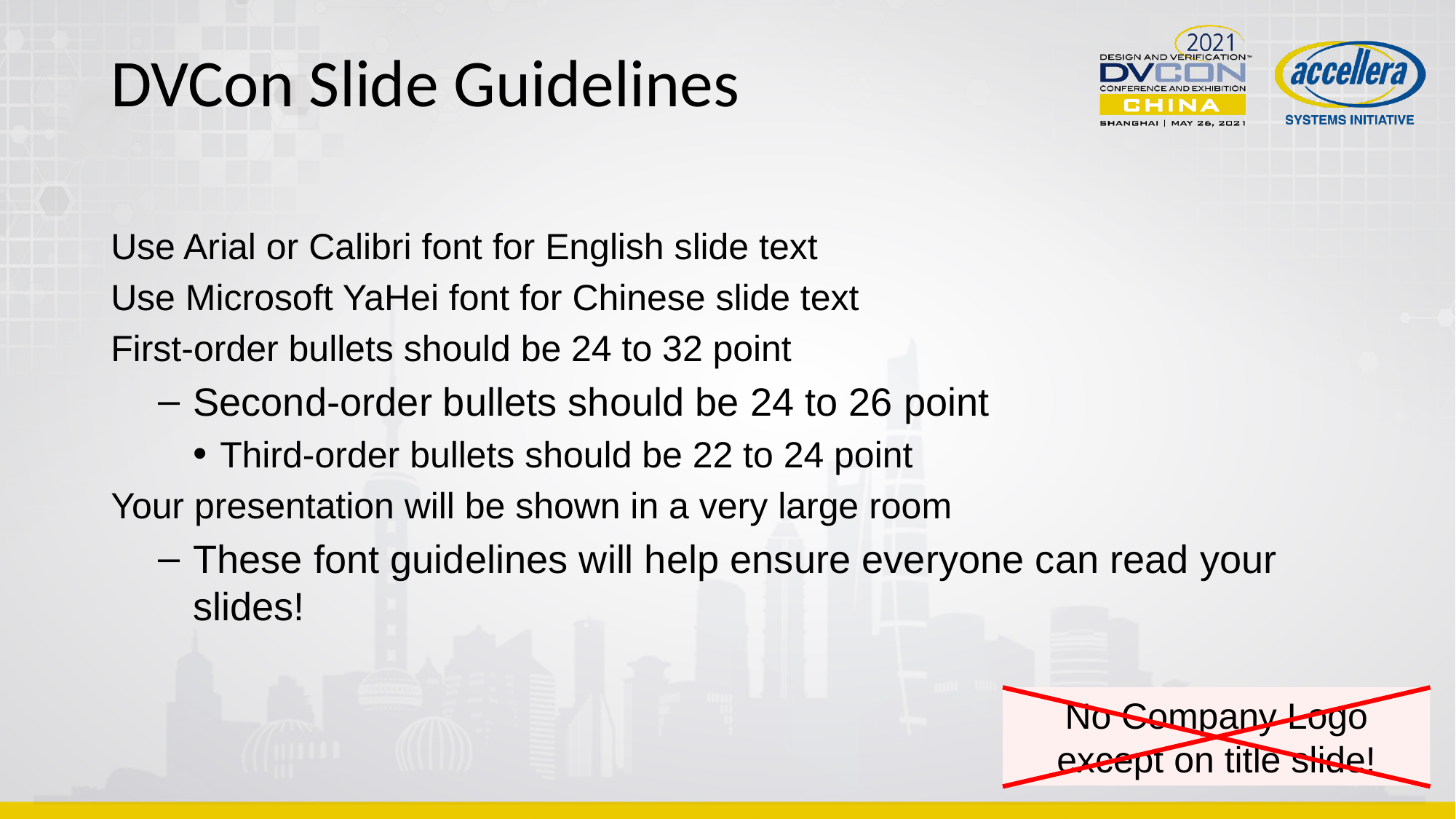

# DVCon Slide Guidelines
Use Arial or Calibri font for English slide text
Use Microsoft YaHei font for Chinese slide text
First-order bullets should be 24 to 32 point
Second-order bullets should be 24 to 26 point
Third-order bullets should be 22 to 24 point
Your presentation will be shown in a very large room
These font guidelines will help ensure everyone can read your slides!

No Company Logo
except on title slide!